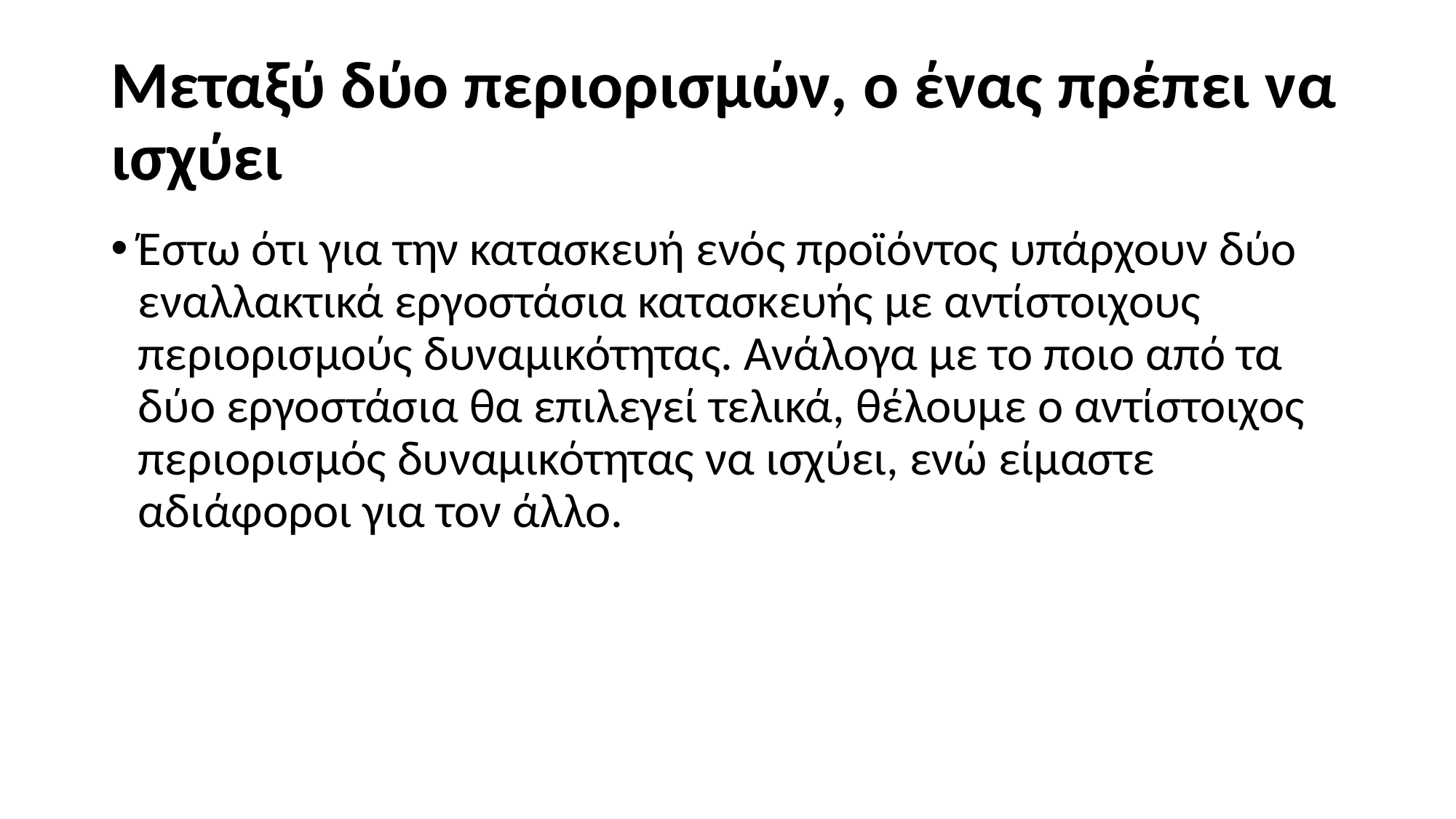

# Μεταξύ δύο περιορισμών, ο ένας πρέπει να ισχύει
Έστω ότι για την κατασκευή ενός προϊόντος υπάρχουν δύο εναλλακτικά εργοστάσια κατασκευής με αντίστοιχους περιορισμούς δυναμικότητας. Ανάλογα με το ποιο από τα δύο εργοστάσια θα επιλεγεί τελικά, θέλουμε ο αντίστοιχος περιορισμός δυναμικότητας να ισχύει, ενώ είμαστε αδιάφοροι για τον άλλο.